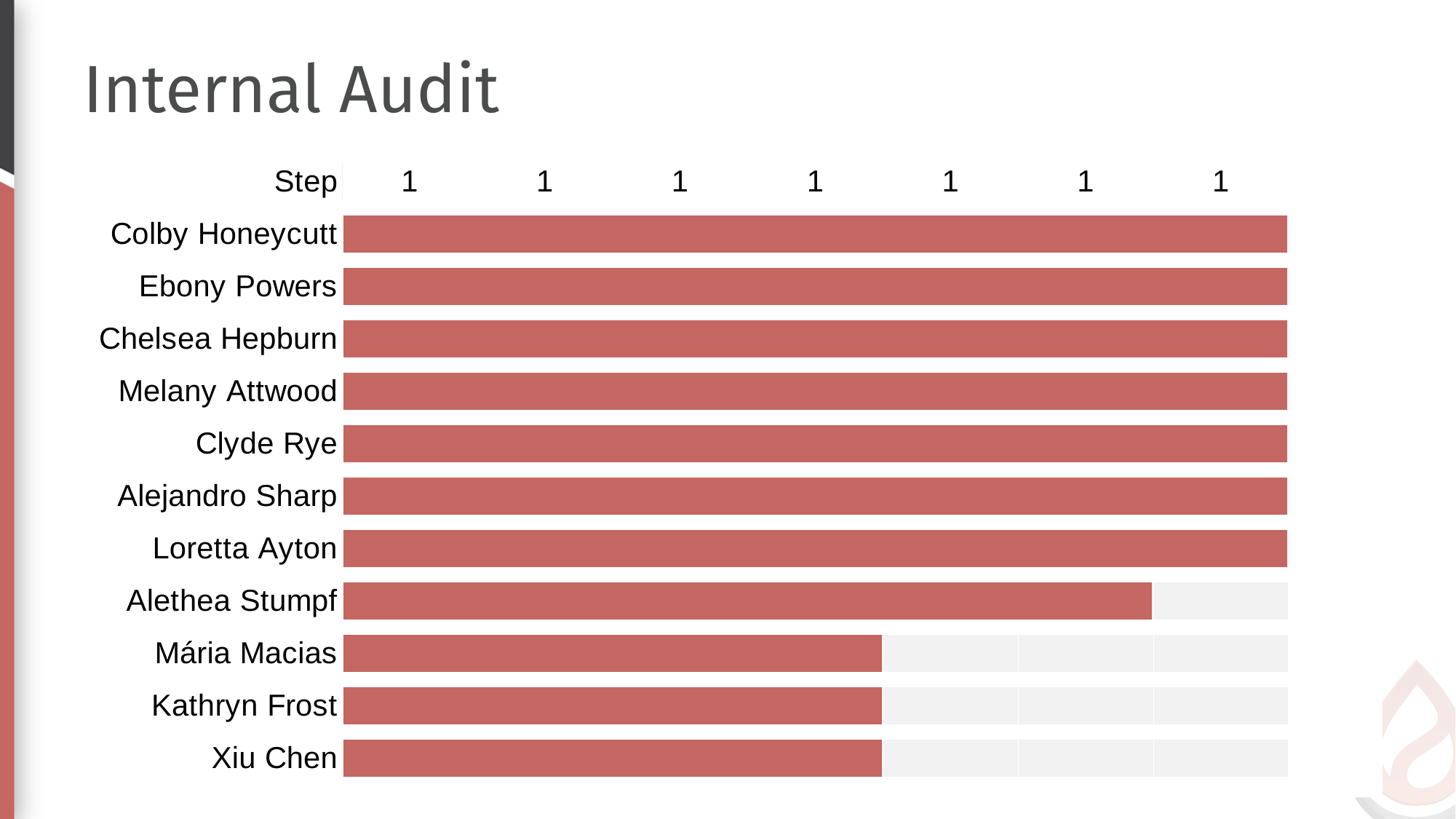

# Internal Audit

### Chart

| Category | S1Y | S2Y | S3Y | S4Y | S5Y | S6Y | S7Y | S1N | S2N | S3N | S4N | S5N | S6N | S7N | Actual Bar | Bar Start Correction |
|---|---|---|---|---|---|---|---|---|---|---|---|---|---|---|---|---|
| Step | 1.0 | 1.0 | 1.0 | 1.0 | 1.0 | 1.0 | 1.0 | None | None | None | None | None | None | None | None | None |
| Colby Honeycutt | 1.0 | 1.0 | 1.0 | 1.0 | 1.0 | 1.0 | None | None | None | None | None | None | None | 1.0 | 6.99 | 0.01 |
| Ebony Powers | 1.0 | 1.0 | 1.0 | 1.0 | 1.0 | None | None | None | None | None | None | None | 1.0 | 1.0 | 6.99 | 0.01 |
| Chelsea Hepburn | 1.0 | 1.0 | 1.0 | 1.0 | 1.0 | None | None | None | None | None | None | None | 1.0 | 1.0 | 6.99 | 0.01 |
| Melany Attwood | 1.0 | 1.0 | 1.0 | 1.0 | None | None | None | None | None | None | None | 1.0 | 1.0 | 1.0 | 6.99 | 0.01 |
| Clyde Rye | 1.0 | 1.0 | None | None | None | None | None | None | None | 1.0 | 1.0 | 1.0 | 1.0 | 1.0 | 6.99 | 0.01 |
| Alejandro Sharp | 1.0 | 1.0 | None | None | None | None | None | None | None | 1.0 | 1.0 | 1.0 | 1.0 | 1.0 | 6.99 | 0.01 |
| Loretta Ayton | 1.0 | None | None | None | None | None | None | None | 1.0 | 1.0 | 1.0 | 1.0 | 1.0 | 1.0 | 6.99 | 0.01 |
| Alethea Stumpf | 1.0 | 1.0 | 1.0 | 1.0 | 1.0 | None | None | None | None | None | None | None | 1.0 | 1.0 | 5.99 | 0.01 |
| Mária Macias | 1.0 | 1.0 | None | None | None | None | None | None | None | 1.0 | 1.0 | 1.0 | 1.0 | 1.0 | 3.99 | 0.01 |
| Kathryn Frost | 1.0 | 1.0 | None | None | None | None | None | None | None | 1.0 | 1.0 | 1.0 | 1.0 | 1.0 | 3.99 | 0.01 |
| Xiu Chen | 1.0 | 1.0 | None | None | None | None | None | None | None | 1.0 | 1.0 | 1.0 | 1.0 | 1.0 | 3.99 | 0.01 |